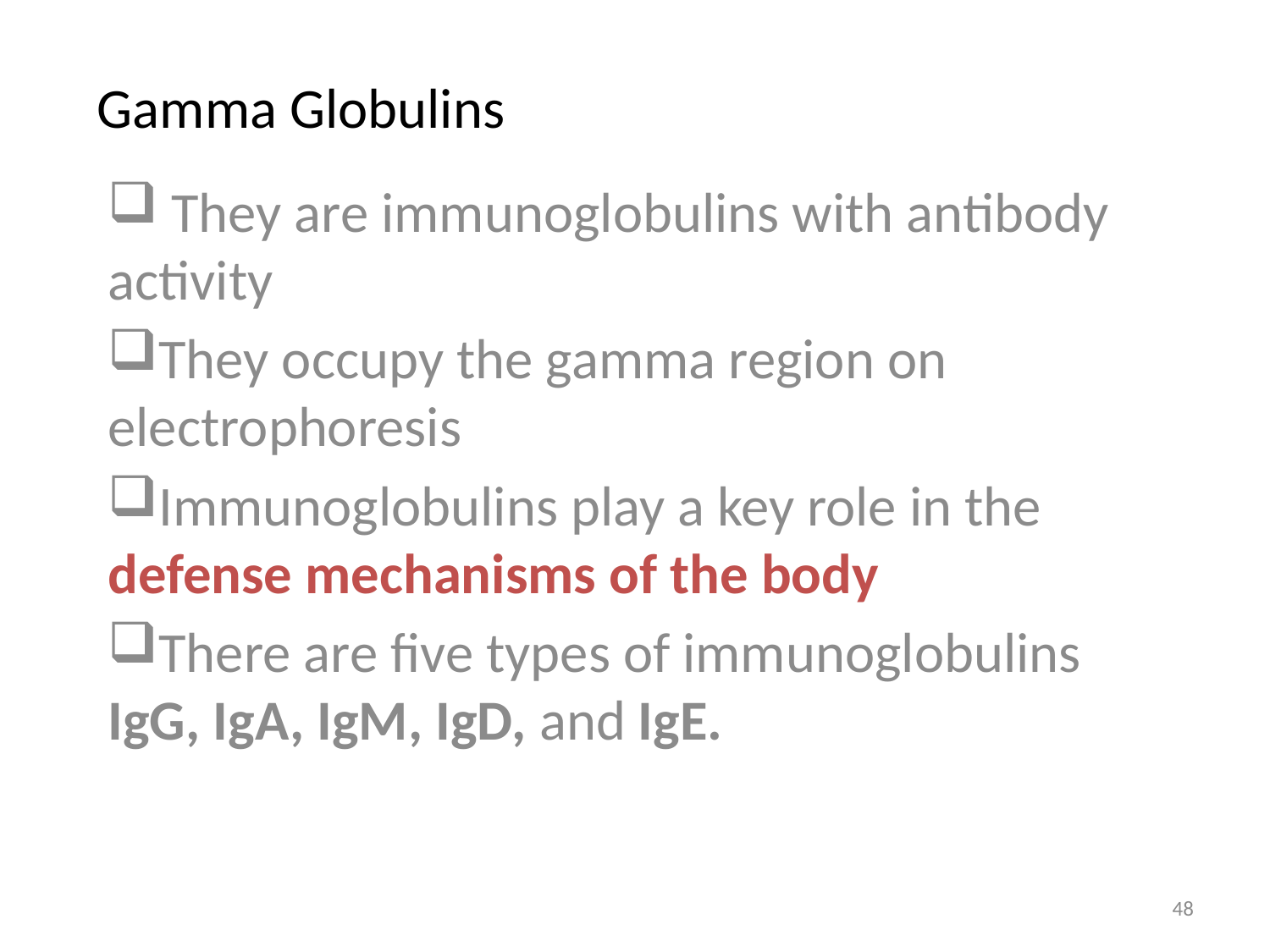

# Gamma Globulins
 They are immunoglobulins with antibody activity
They occupy the gamma region on electrophoresis
Immunoglobulins play a key role in the defense mechanisms of the body
There are five types of immunoglobulins IgG, IgA, IgM, IgD, and IgE.
48